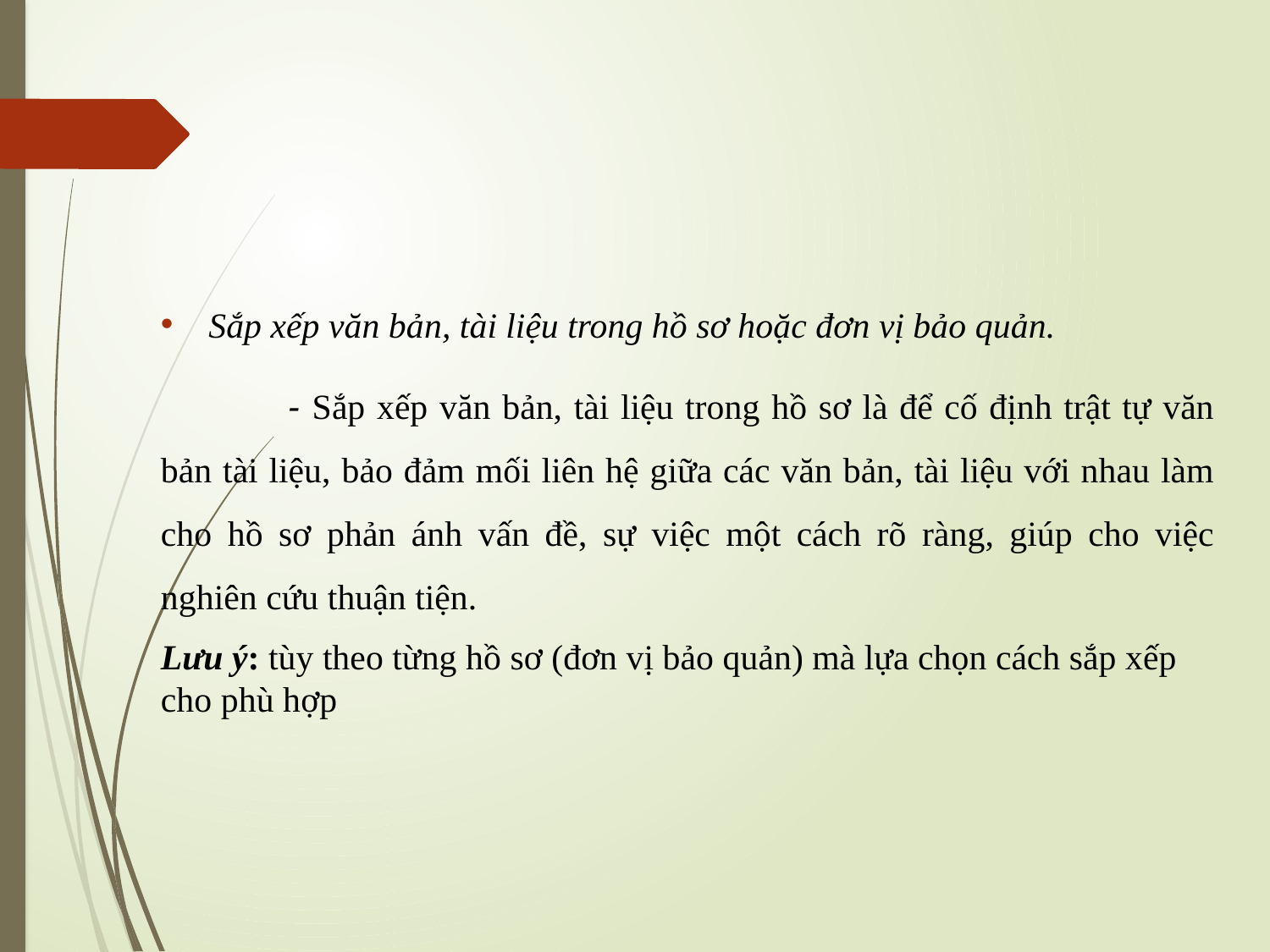

#
Sắp xếp văn bản, tài liệu trong hồ sơ hoặc đơn vị bảo quản.
	- Sắp xếp văn bản, tài liệu trong hồ sơ là để cố định trật tự văn bản tài liệu, bảo đảm mối liên hệ giữa các văn bản, tài liệu với nhau làm cho hồ sơ phản ánh vấn đề, sự việc một cách rõ ràng, giúp cho việc nghiên cứu thuận tiện.
Lưu ý: tùy theo từng hồ sơ (đơn vị bảo quản) mà lựa chọn cách sắp xếp cho phù hợp